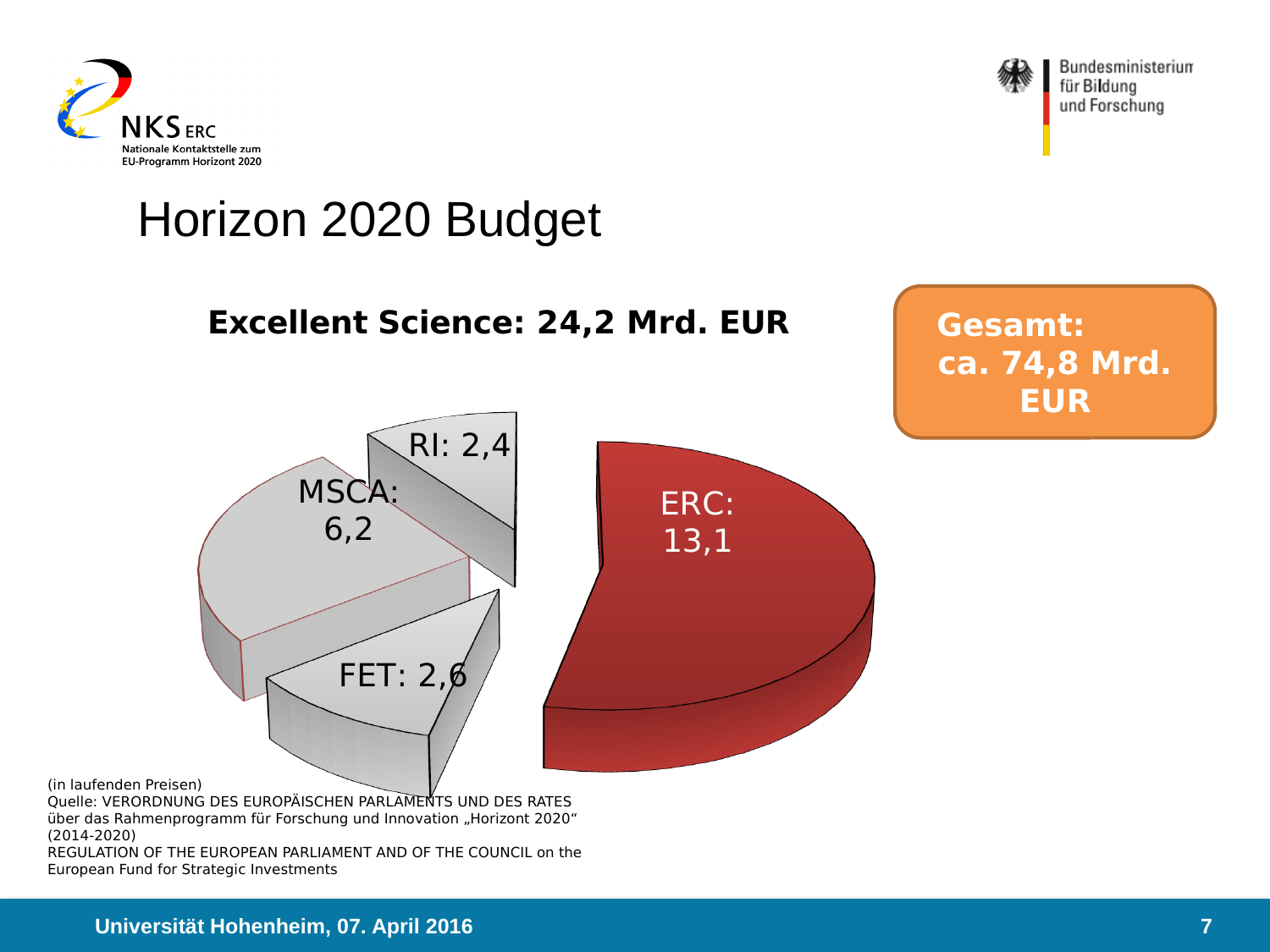

# Horizon 2020 Budget

[unsupported chart]

Gesamt:         ca. 74,8 Mrd. EUR
(in laufenden Preisen)
Quelle: VERORDNUNG DES EUROPÄISCHEN PARLAMENTS UND DES RATES
über das Rahmenprogramm für Forschung und Innovation „Horizont 2020“
(2014-2020)
REGULATION OF THE EUROPEAN PARLIAMENT AND OF THE COUNCIL on the European Fund for Strategic Investments